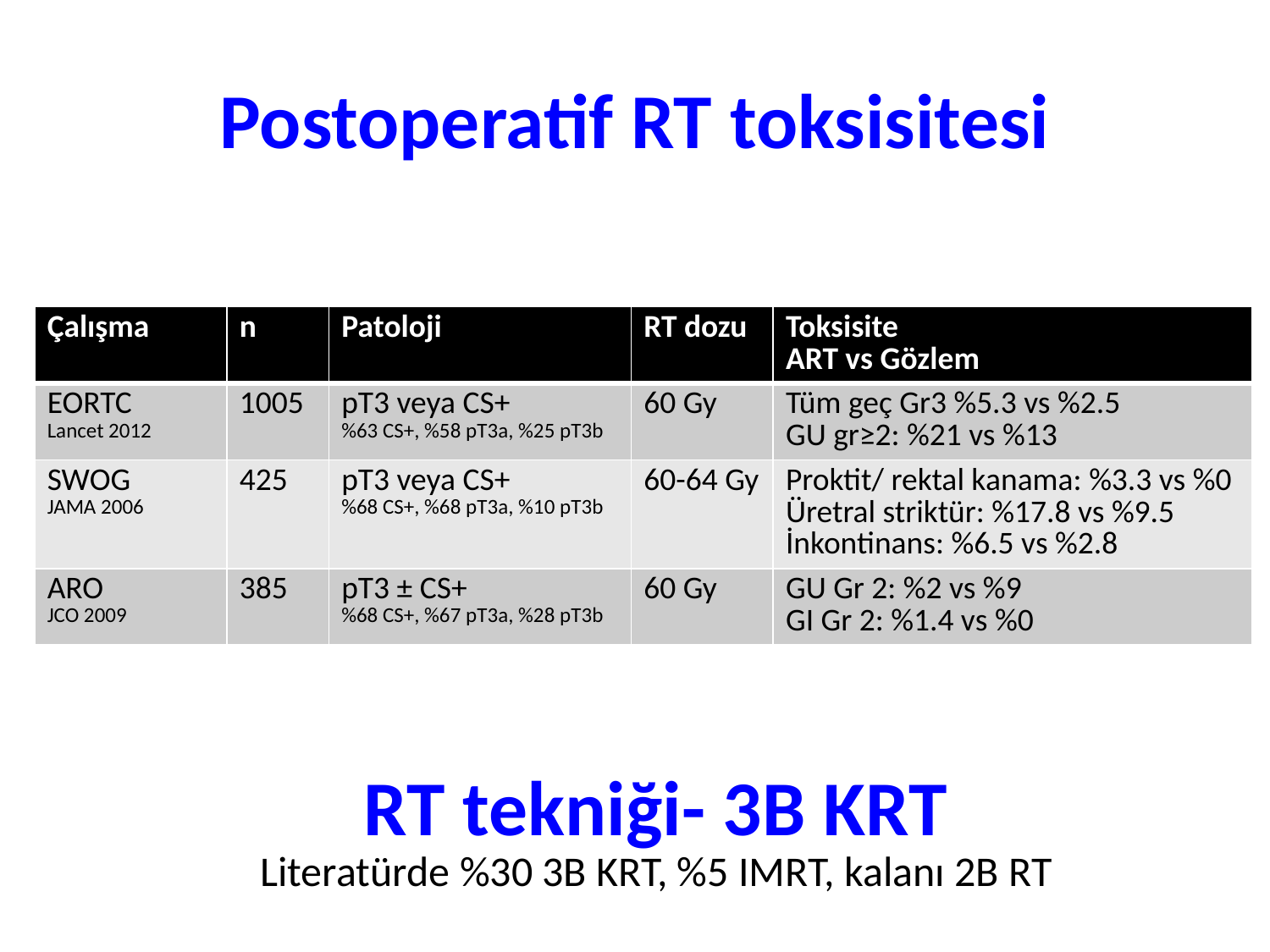

# Postoperatif RT toksisitesi
| Çalışma | n | Patoloji | RT dozu | Toksisite ART vs Gözlem |
| --- | --- | --- | --- | --- |
| EORTC Lancet 2012 | 1005 | pT3 veya CS+ %63 CS+, %58 pT3a, %25 pT3b | 60 Gy | Tüm geç Gr3 %5.3 vs %2.5 GU gr≥2: %21 vs %13 |
| SWOG JAMA 2006 | 425 | pT3 veya CS+ %68 CS+, %68 pT3a, %10 pT3b | 60-64 Gy | Proktit/ rektal kanama: %3.3 vs %0 Üretral striktür: %17.8 vs %9.5 İnkontinans: %6.5 vs %2.8 |
| ARO JCO 2009 | 385 | pT3 ± CS+ %68 CS+, %67 pT3a, %28 pT3b | 60 Gy | GU Gr 2: %2 vs %9 GI Gr 2: %1.4 vs %0 |
RT tekniği- 3B KRT
Literatürde %30 3B KRT, %5 IMRT, kalanı 2B RT